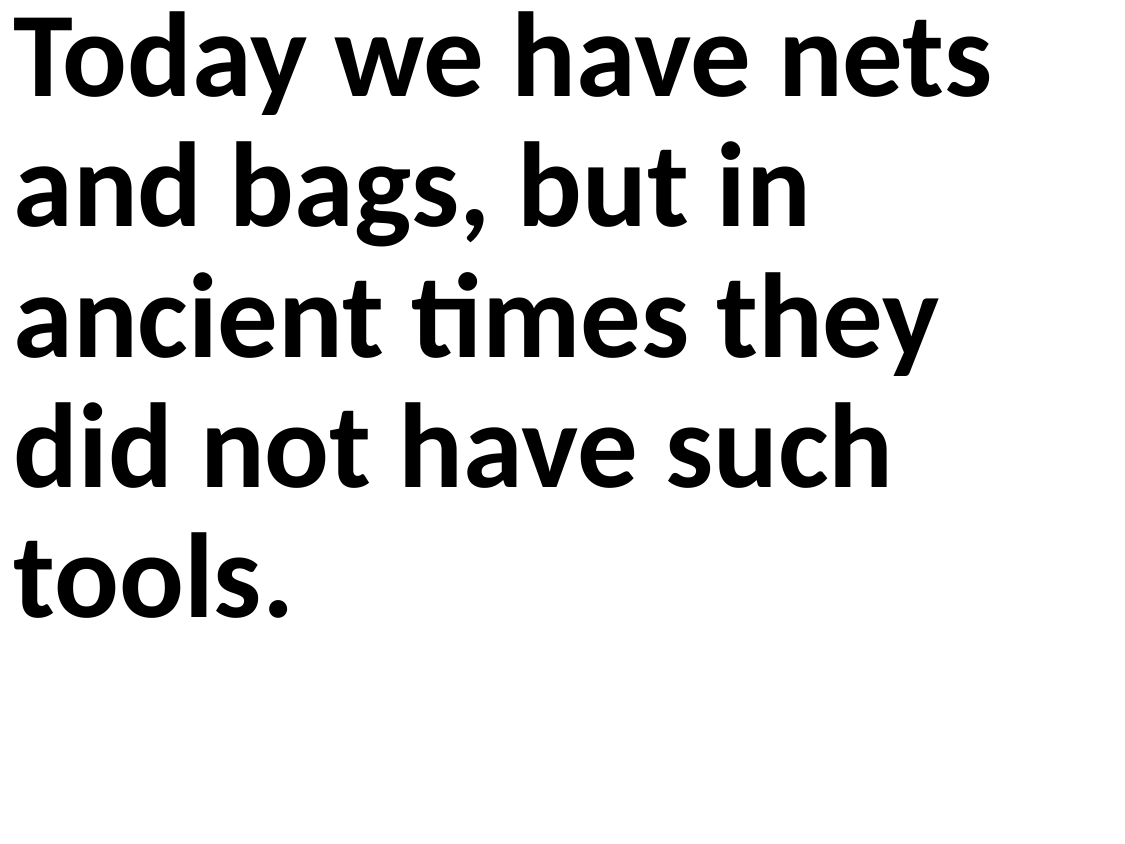

Today we have nets and bags, but in ancient times they did not have such tools.